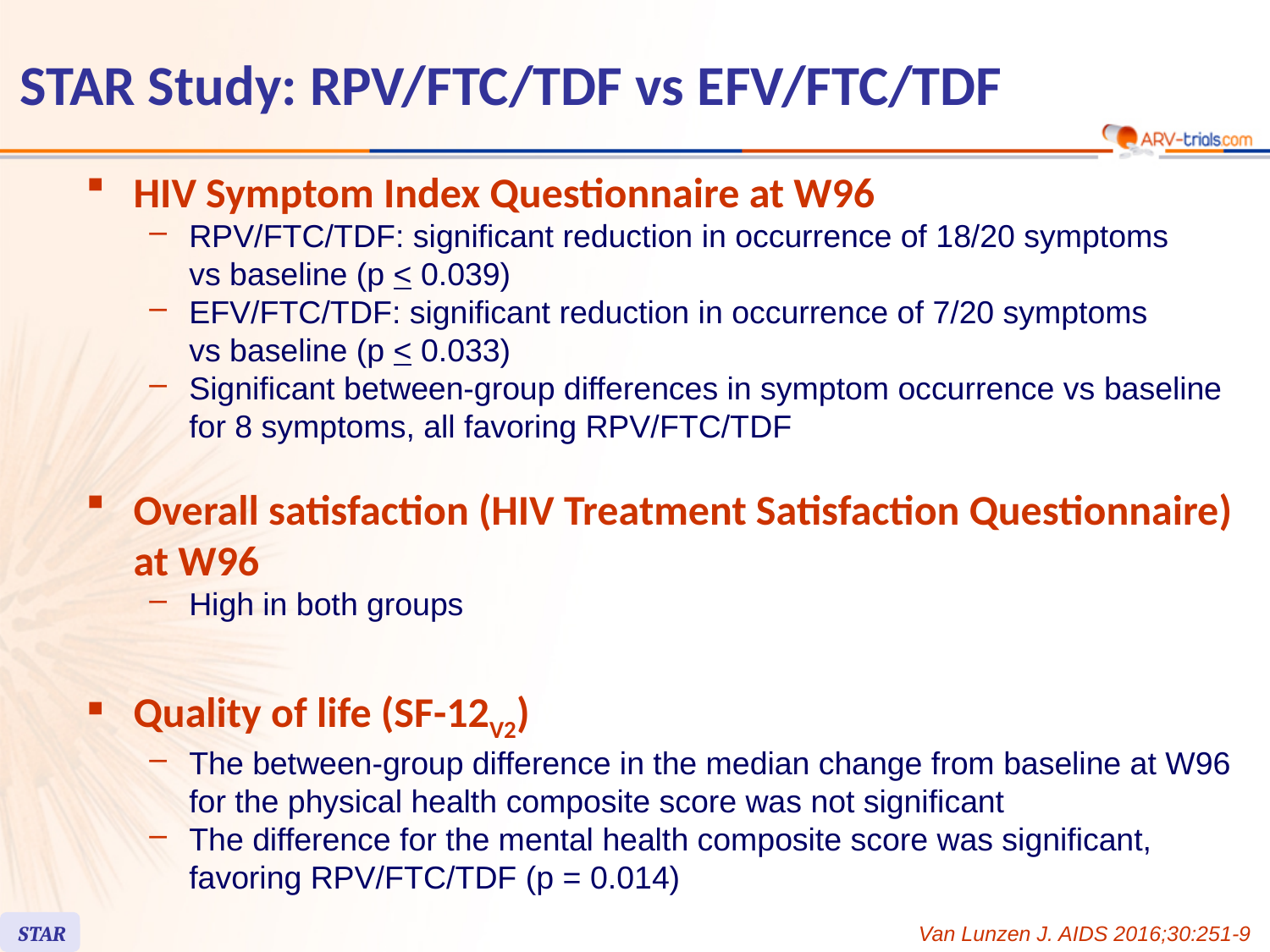

# STAR Study: RPV/FTC/TDF vs EFV/FTC/TDF
HIV Symptom Index Questionnaire at W96
RPV/FTC/TDF: significant reduction in occurrence of 18/20 symptoms
vs baseline (p < 0.039)
EFV/FTC/TDF: significant reduction in occurrence of 7/20 symptoms
vs baseline (p < 0.033)
Significant between-group differences in symptom occurrence vs baseline for 8 symptoms, all favoring RPV/FTC/TDF

Overall satisfaction (HIV Treatment Satisfaction Questionnaire) at W96
High in both groups

Quality of life (SF-12V2)
The between-group difference in the median change from baseline at W96 for the physical health composite score was not significant
The difference for the mental health composite score was significant, favoring RPV/FTC/TDF (p = 0.014)

STAR
Van Lunzen J. AIDS 2016;30:251-9